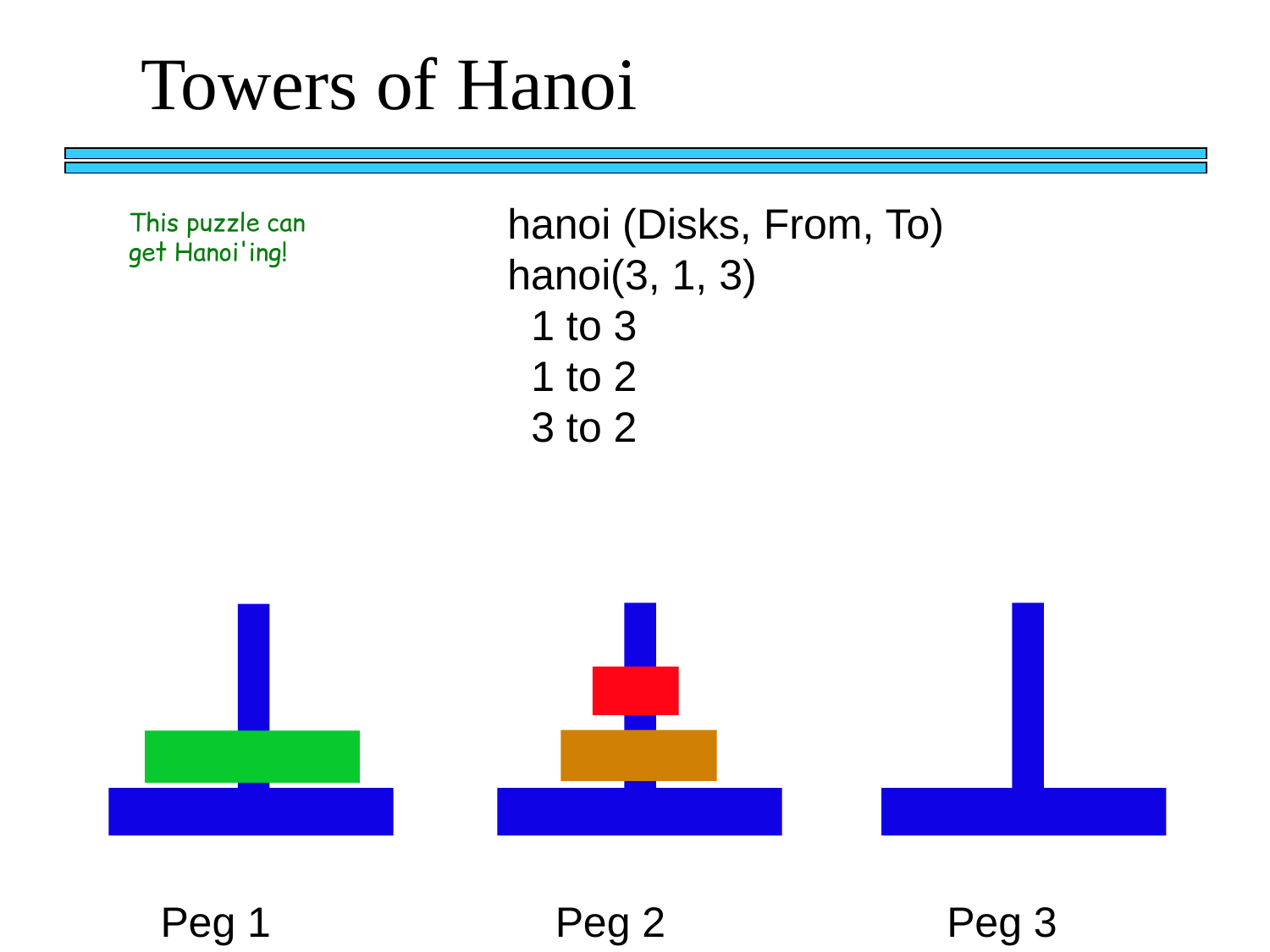

Towers of Hanoi

hanoi (Disks, From, To)
hanoi(3, 1, 3)
  1 to 3
  1 to 2
  3 to 2

This puzzle can get Hanoi'ing!

Peg 1
Peg 2
Peg 3